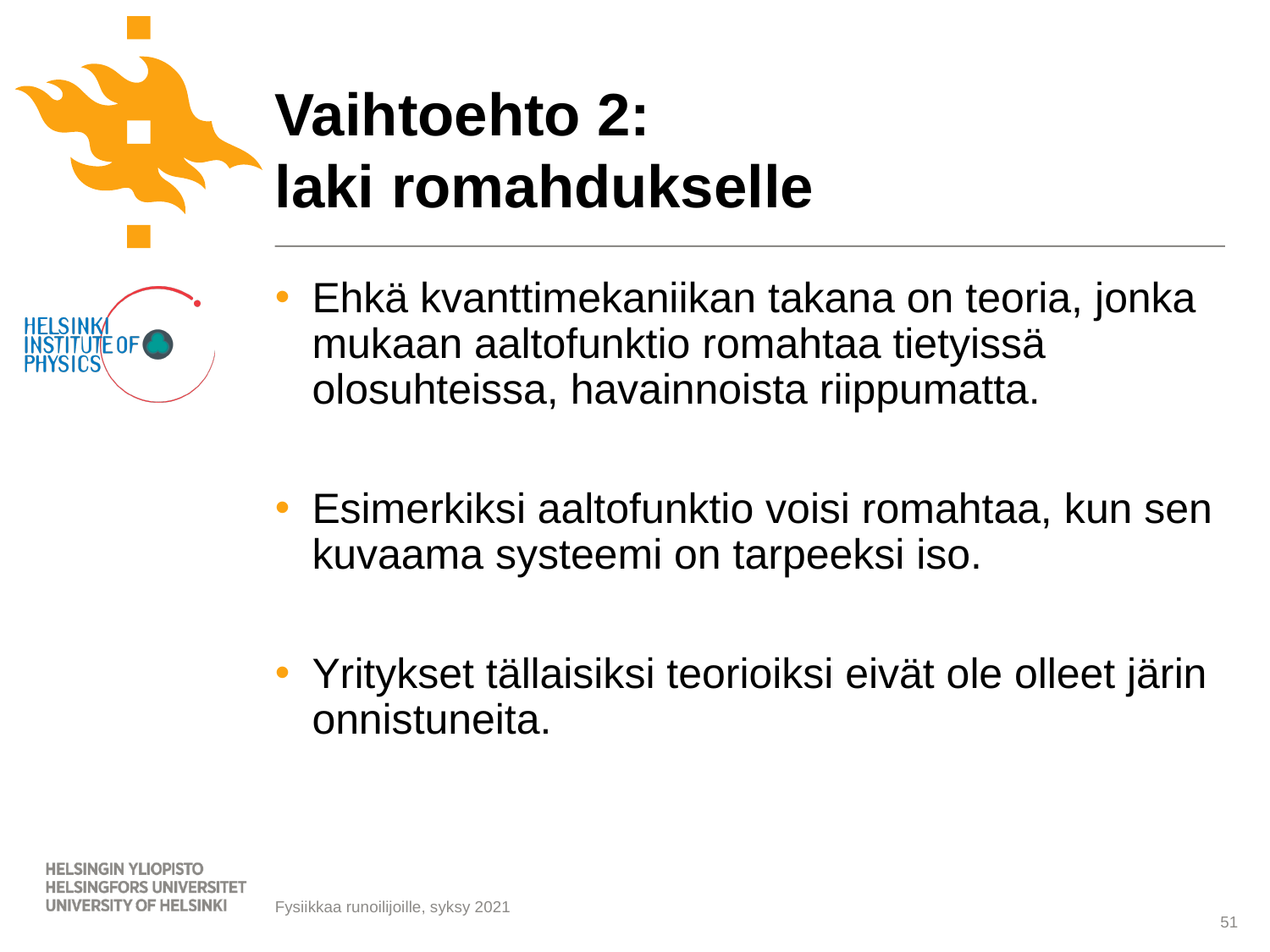

# Vaihtoehto 2: laki romahdukselle
Ehkä kvanttimekaniikan takana on teoria, jonka mukaan aaltofunktio romahtaa tietyissä olosuhteissa, havainnoista riippumatta.

Esimerkiksi aaltofunktio voisi romahtaa, kun sen kuvaama systeemi on tarpeeksi iso.

Yritykset tällaisiksi teorioiksi eivät ole olleet järin onnistuneita.
51
Fysiikkaa runoilijoille, syksy 2021